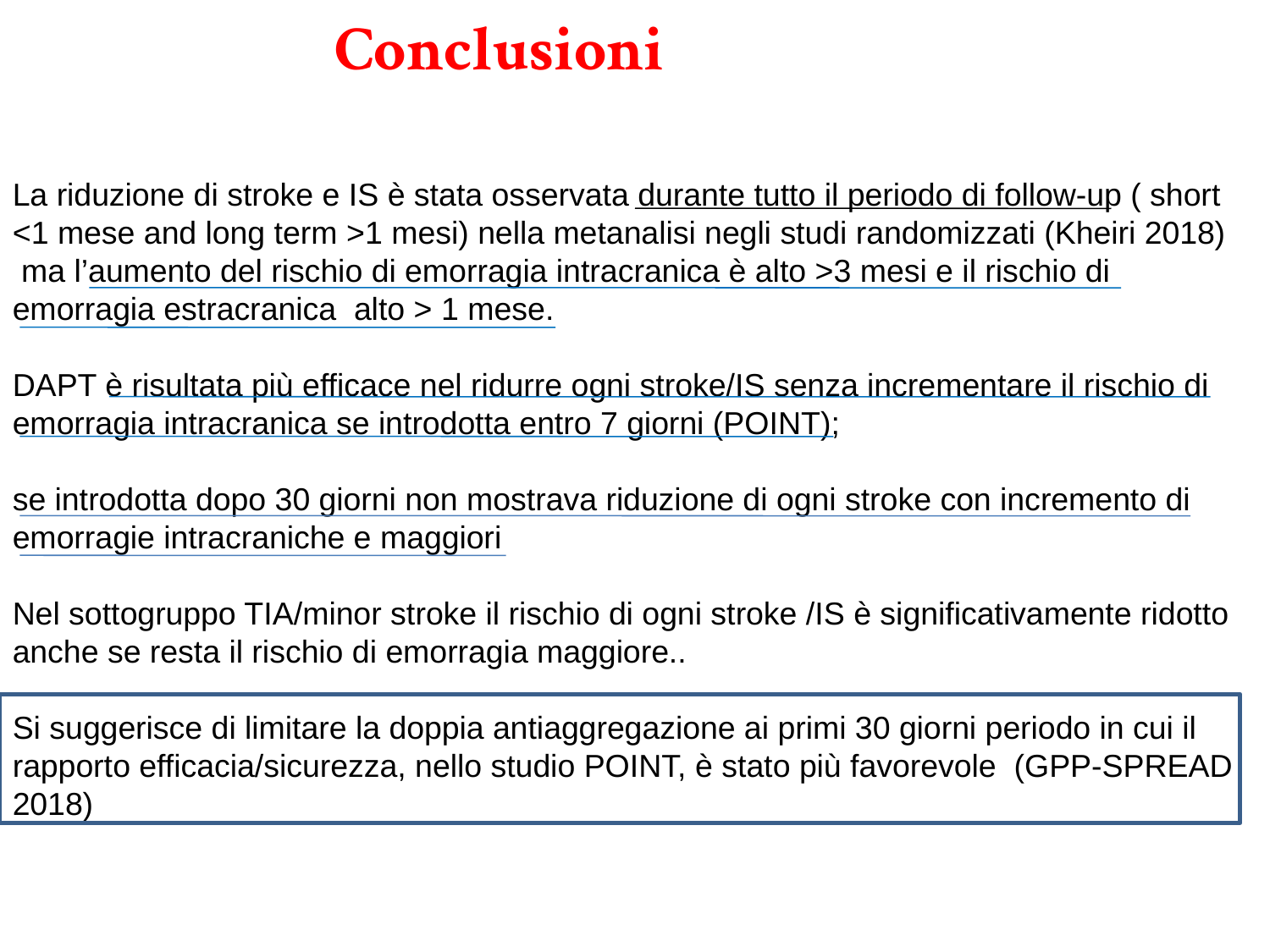

# Conclusioni
La riduzione di stroke e IS è stata osservata durante tutto il periodo di follow-up ( short <1 mese and long term >1 mesi) nella metanalisi negli studi randomizzati (Kheiri 2018)
 ma l’aumento del rischio di emorragia intracranica è alto >3 mesi e il rischio di emorragia estracranica  alto > 1 mese.

DAPT è risultata più efficace nel ridurre ogni stroke/IS senza incrementare il rischio di emorragia intracranica se introdotta entro 7 giorni (POINT);

se introdotta dopo 30 giorni non mostrava riduzione di ogni stroke con incremento di emorragie intracraniche e maggiori

Nel sottogruppo TIA/minor stroke il rischio di ogni stroke /IS è significativamente ridotto anche se resta il rischio di emorragia maggiore..

Si suggerisce di limitare la doppia antiaggregazione ai primi 30 giorni periodo in cui il rapporto efficacia/sicurezza, nello studio POINT, è stato più favorevole  (GPP-SPREAD 2018)